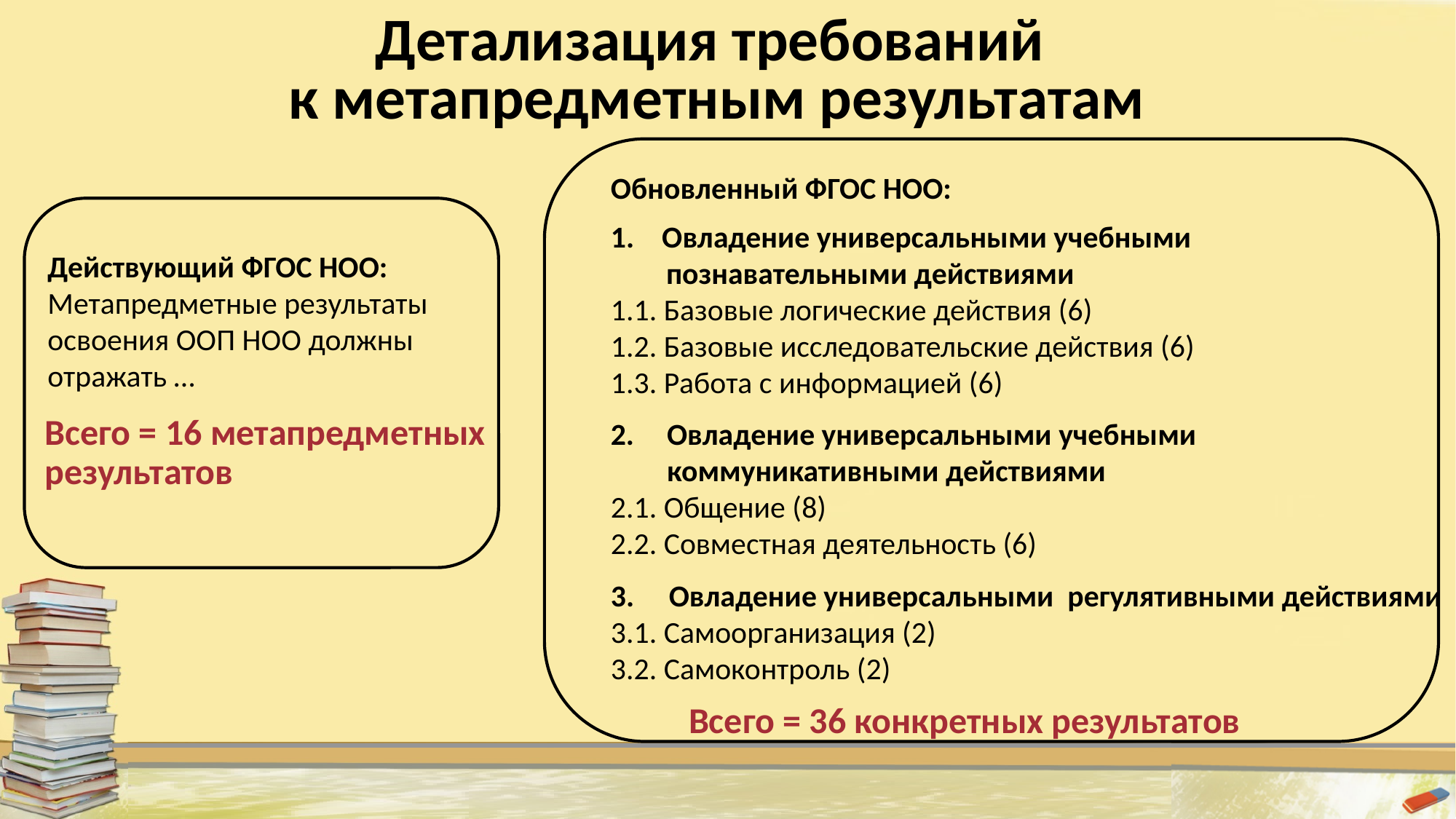

Детализация требований
к метапредметным результатам

Обновленный ФГОС НОО:
1.    Овладение универсальными учебными
        познавательными действиями
1.1. Базовые логические действия (6)
1.2. Базовые исследовательские действия (6)
1.3. Работа с информацией (6)
Овладение универсальными учебными коммуникативными действиями
2.1. Общение (8)
2.2. Совместная деятельность (6)
3.     Овладение универсальными  регулятивными действиями
3.1. Самоорганизация (2)
3.2. Самоконтроль (2)

Действующий ФГОС НОО:
Метапредметные результаты освоения ООП НОО должны отражать …

Всего = 16 метапредметных результатов
Всего = 36 конкретных результатов